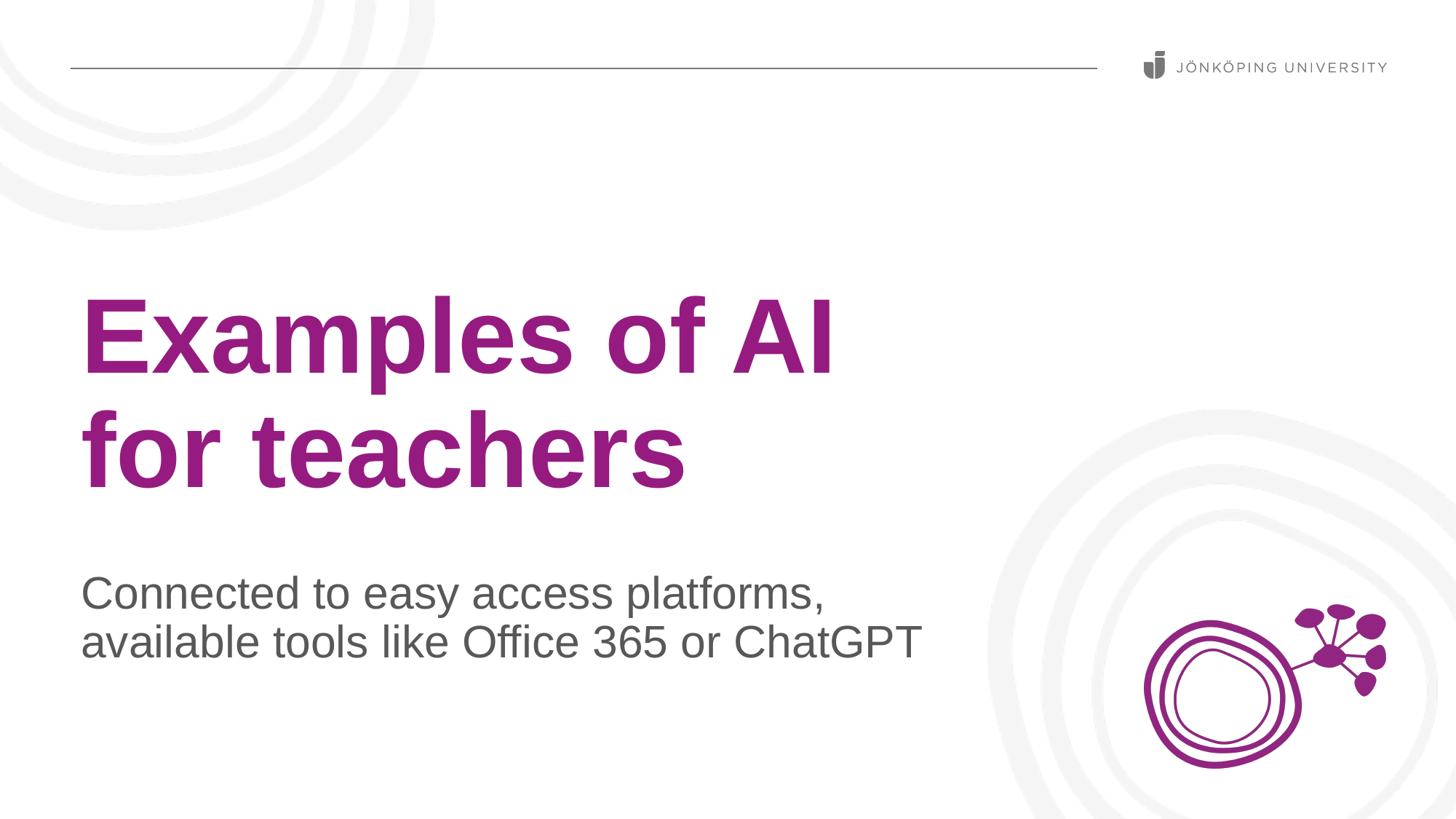

# Examples of AI for teachers
Connected to easy access platforms,
available tools like Office 365 or ChatGPT